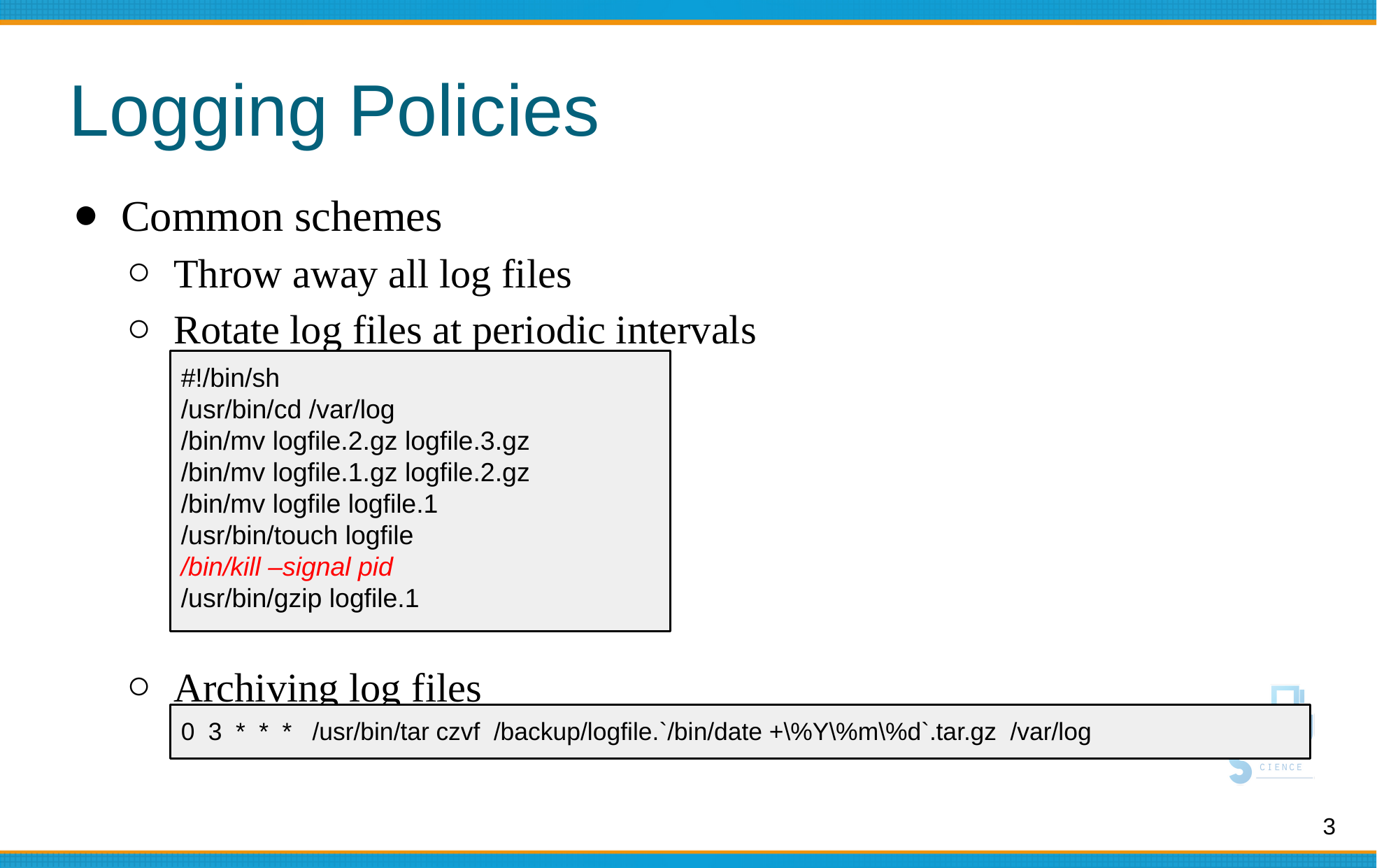

# Logging Policies
Common schemes
Throw away all log files
Rotate log files at periodic intervals

Archiving log files

#!/bin/sh
/usr/bin/cd /var/log
/bin/mv logfile.2.gz logfile.3.gz
/bin/mv logfile.1.gz logfile.2.gz
/bin/mv logfile logfile.1
/usr/bin/touch logfile
/bin/kill –signal pid
/usr/bin/gzip logfile.1

#!/bin/sh
/usr/bin/cd /var/log
/bin/mv logfile.2.gz logfile.3.gz
/bin/mv logfile.1.gz logfile.2.gz
/bin/mv logfile logfile.1
/usr/bin/touch logfile
/bin/kill –signal pid
/usr/bin/gzip logfile.1
0  3  *  *  *   /usr/bin/tar czvf  /backup/logfile.`/bin/date +\%Y\%m\%d`.tar.gz  /var/log

0  3  *  *  *   /usr/bin/tar czvf  /backup/logfile.`/bin/date +\%Y\%m\%d`.tar.gz  /var/log

3